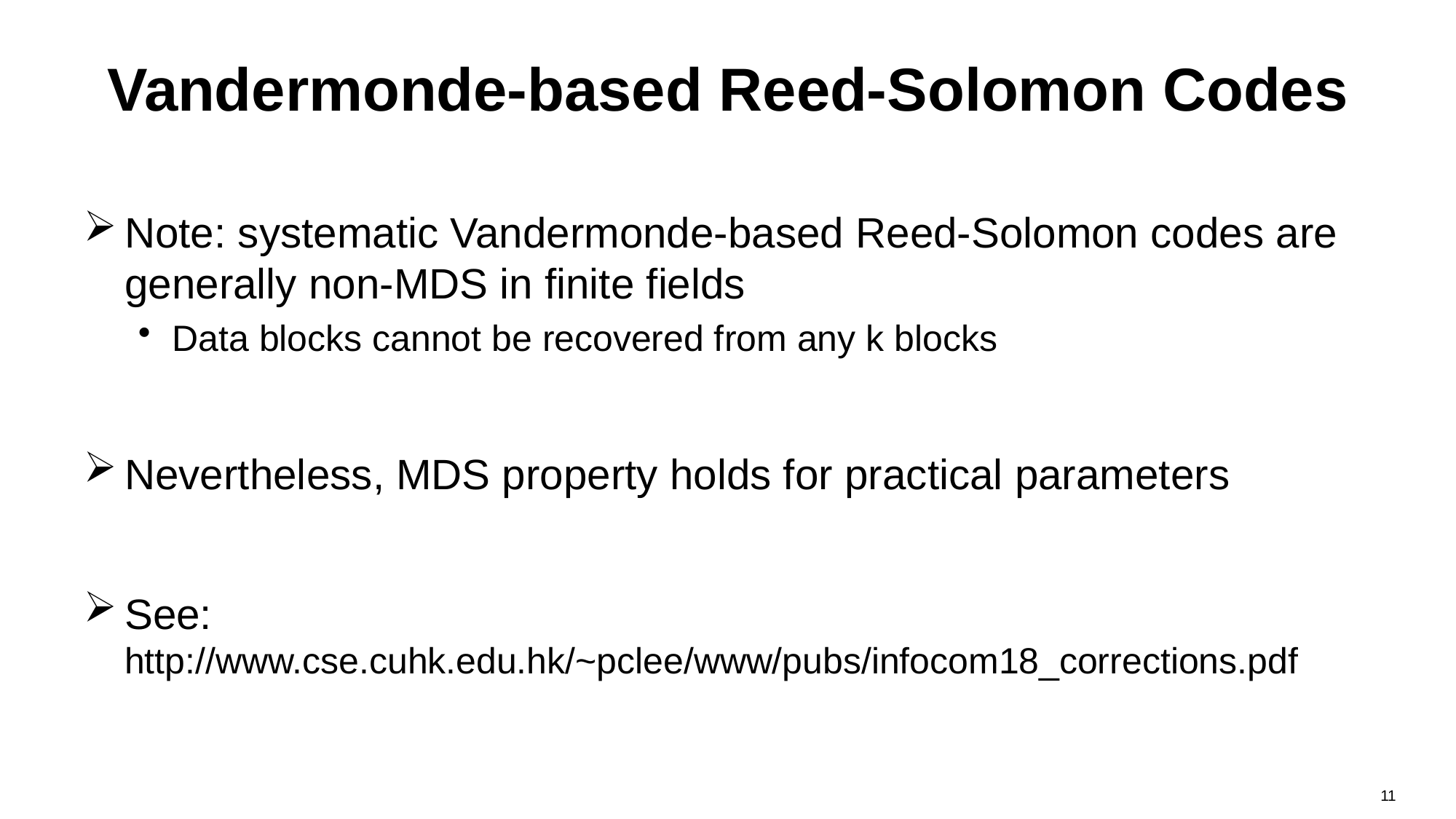

# Vandermonde-based Reed-Solomon Codes
Note: systematic Vandermonde-based Reed-Solomon codes are generally non-MDS in finite fields
Data blocks cannot be recovered from any k blocks

Nevertheless, MDS property holds for practical parameters

See: http://www.cse.cuhk.edu.hk/~pclee/www/pubs/infocom18_corrections.pdf

11